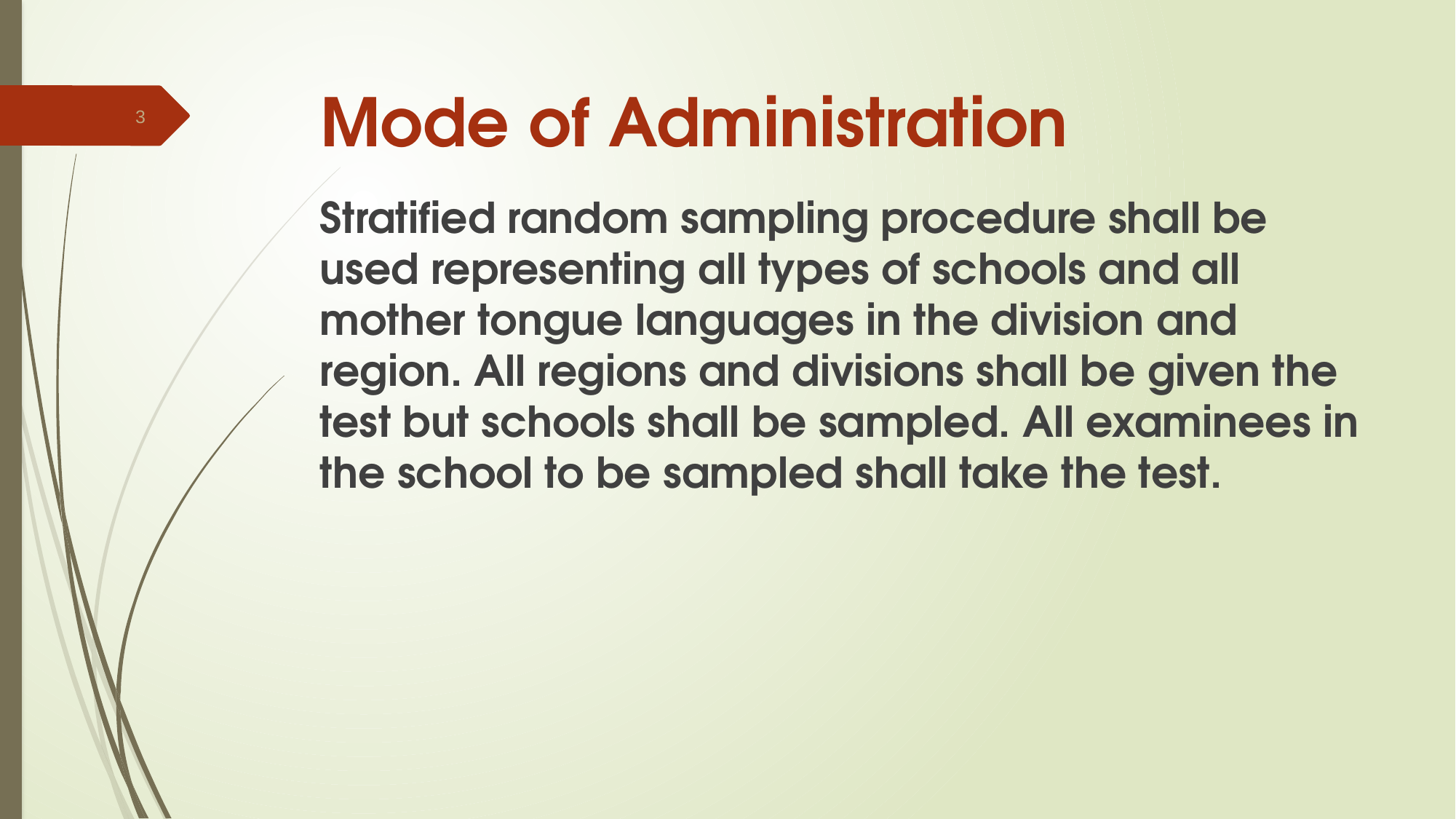

# Mode of Administration
3
Stratified random sampling procedure shall be used representing all types of schools and all mother tongue languages in the division and region. All regions and divisions shall be given the test but schools shall be sampled. All examinees in the school to be sampled shall take the test.